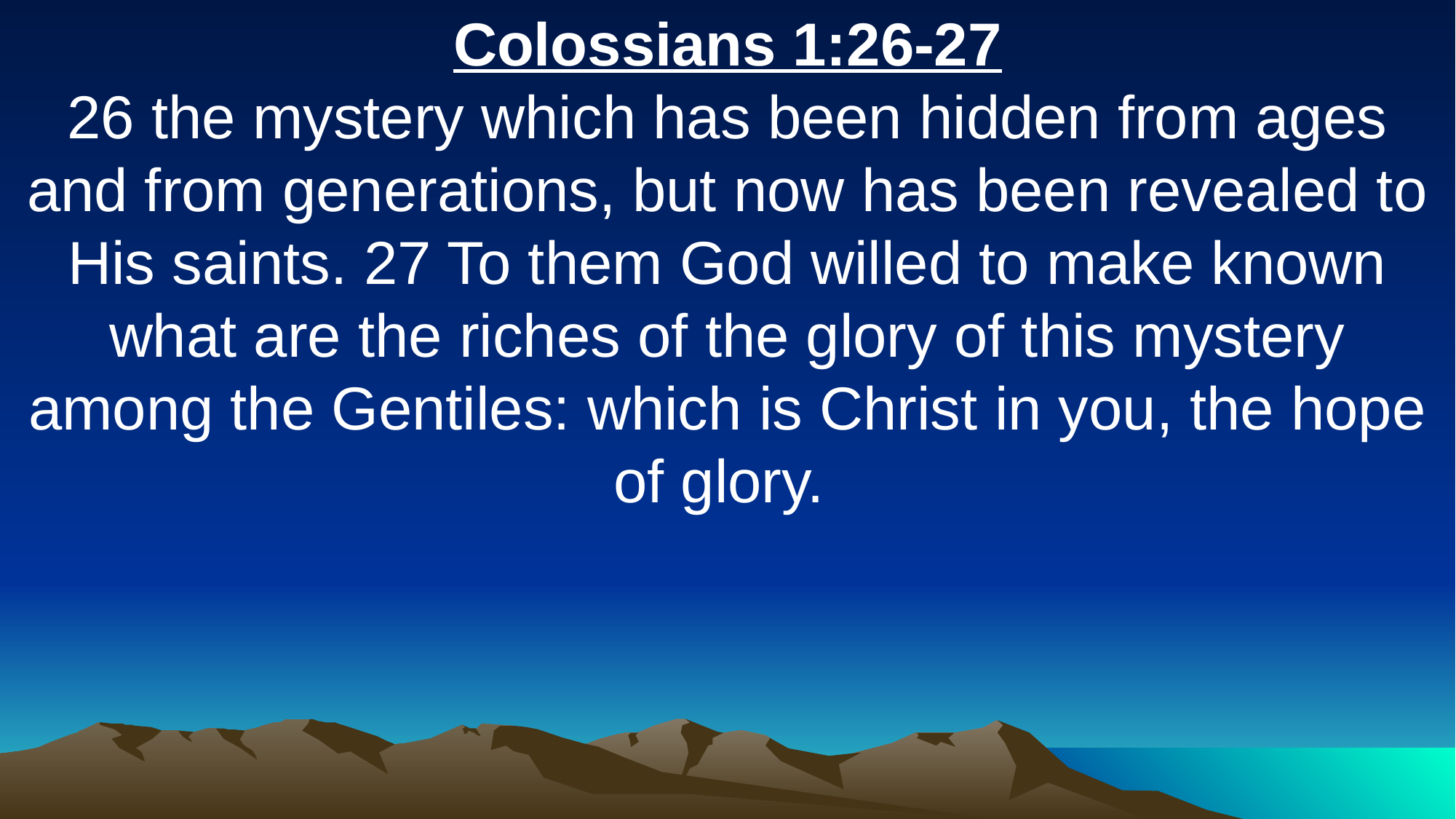

Colossians 1:26-27
26 the mystery which has been hidden from ages and from generations, but now has been revealed to His saints. 27 To them God willed to make known what are the riches of the glory of this mystery among the Gentiles: which is Christ in you, the hope of glory.